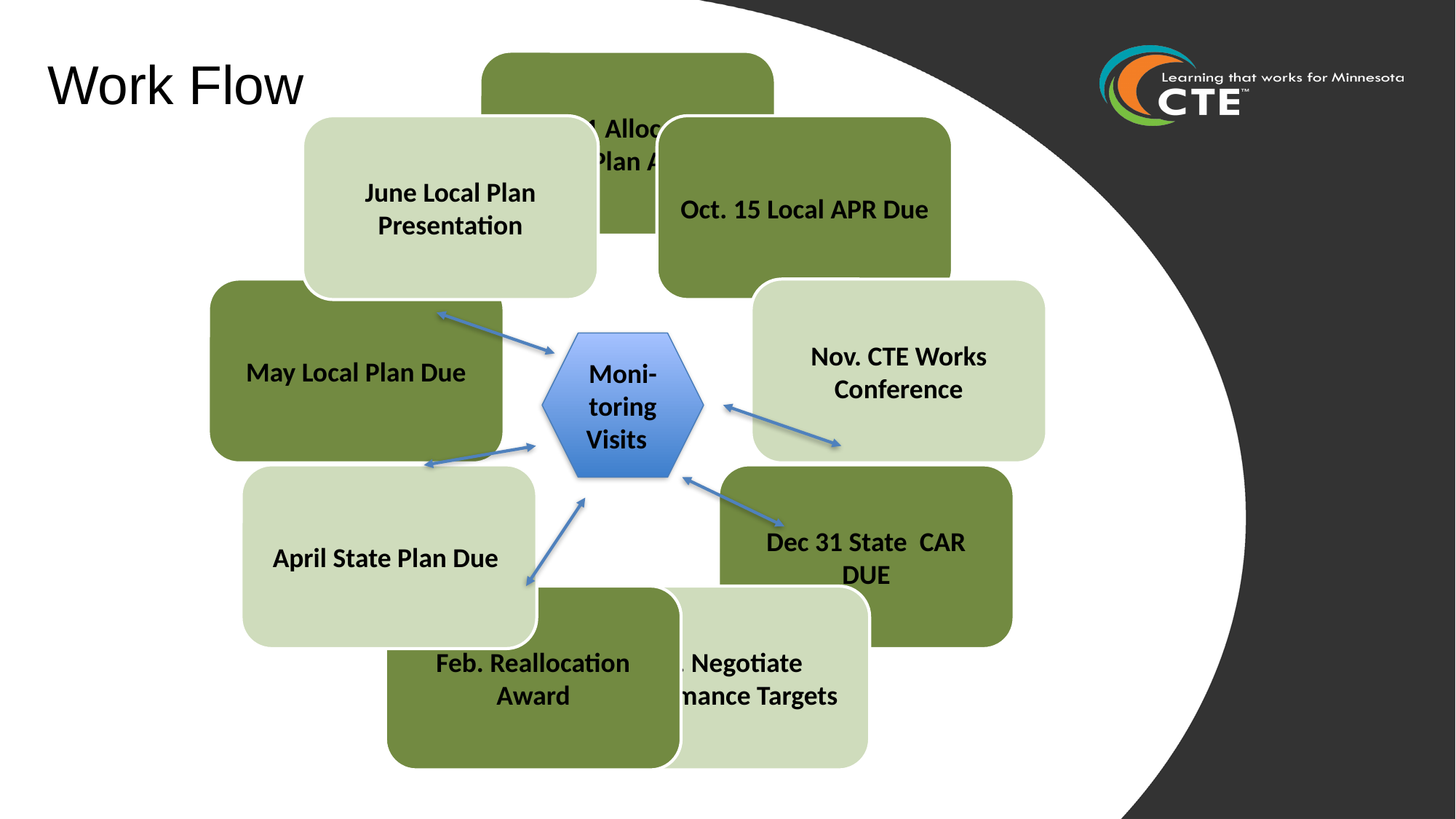

# Work Flow
July 1 Allocation Award/Plan Approval
Oct. 15 Local APR Due
Nov. CTE Works Conference
Dec 31 State  CAR DUE
April State Plan Due
May Local Plan Due

Moni-toring Visits